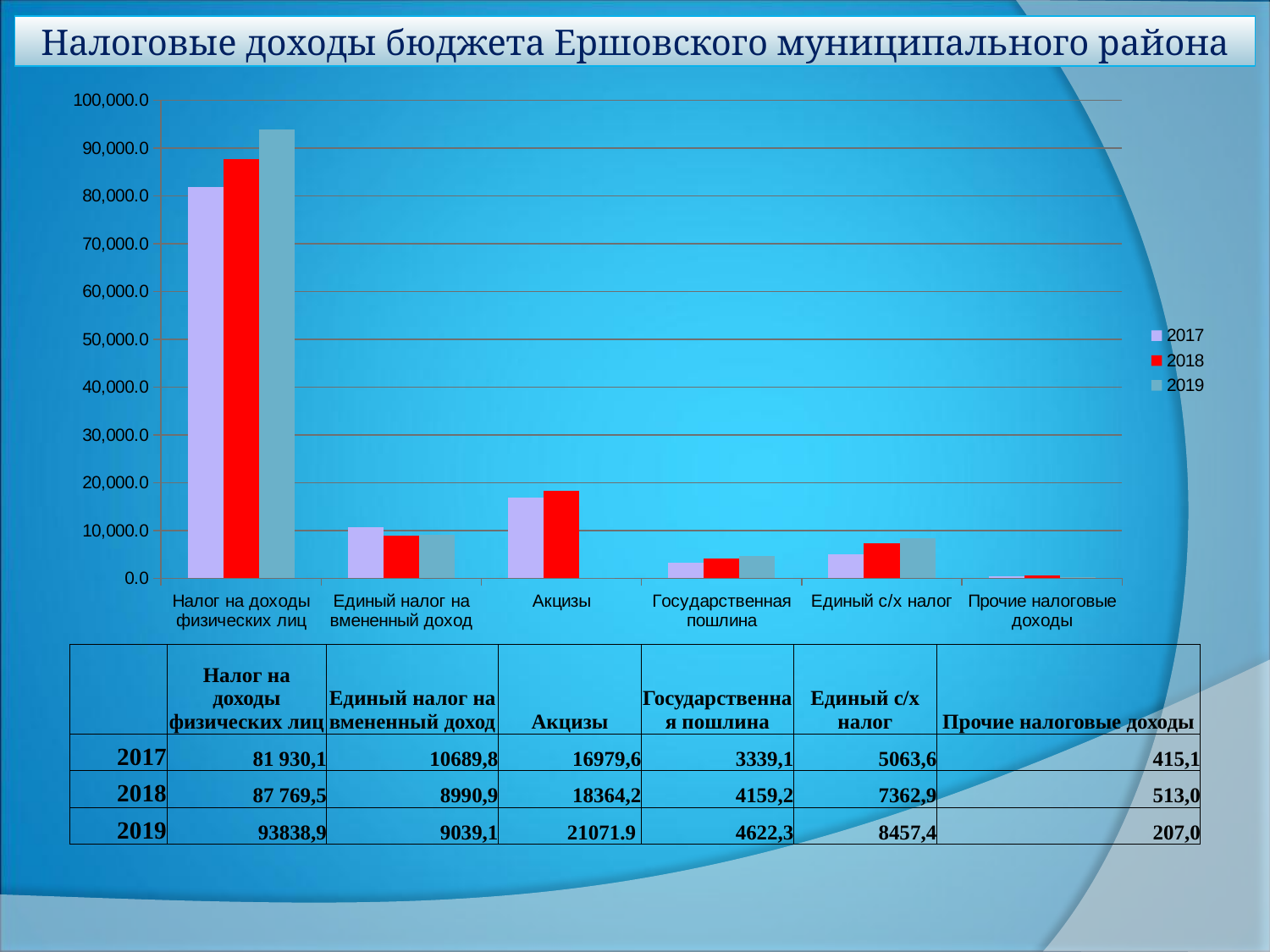

# Налоговые доходы бюджета Ершовского муниципального района

### Chart

| Category | 2017 | 2018 | 2019 |
|---|---|---|---|
| Налог на доходы физических лиц | 81930.1 | 87769.5 | 93838.9 |
| Единый налог на вмененный доход | 10689.8 | 8990.9 | 9039.1 |
| Акцизы | 16979.59999999997 | 18364.2 | 0.0 |
| Государственная пошлина | 3339.1 | 4159.2 | 4622.3 |
| Единый с/х налог | 5063.6 | 7362.9 | 8457.4 |
| Прочие налоговые доходы | 415.1 | 513.0 | 207.0 |
|  | Налог на доходы физических лиц | Единый налог на вмененный доход | Акцизы | Государственная пошлина | Единый с/х налог | Прочие налоговые доходы |
| --- | --- | --- | --- | --- | --- | --- |
| 2017 | 81 930,1 | 10689,8 | 16979,6 | 3339,1 | 5063,6 | 415,1 |
| 2018 | 87 769,5 | 8990,9 | 18364,2 | 4159,2 | 7362,9 | 513,0 |
| 2019 | 93838,9 | 9039,1 | 21071.9 | 4622,3 | 8457,4 | 207,0 |